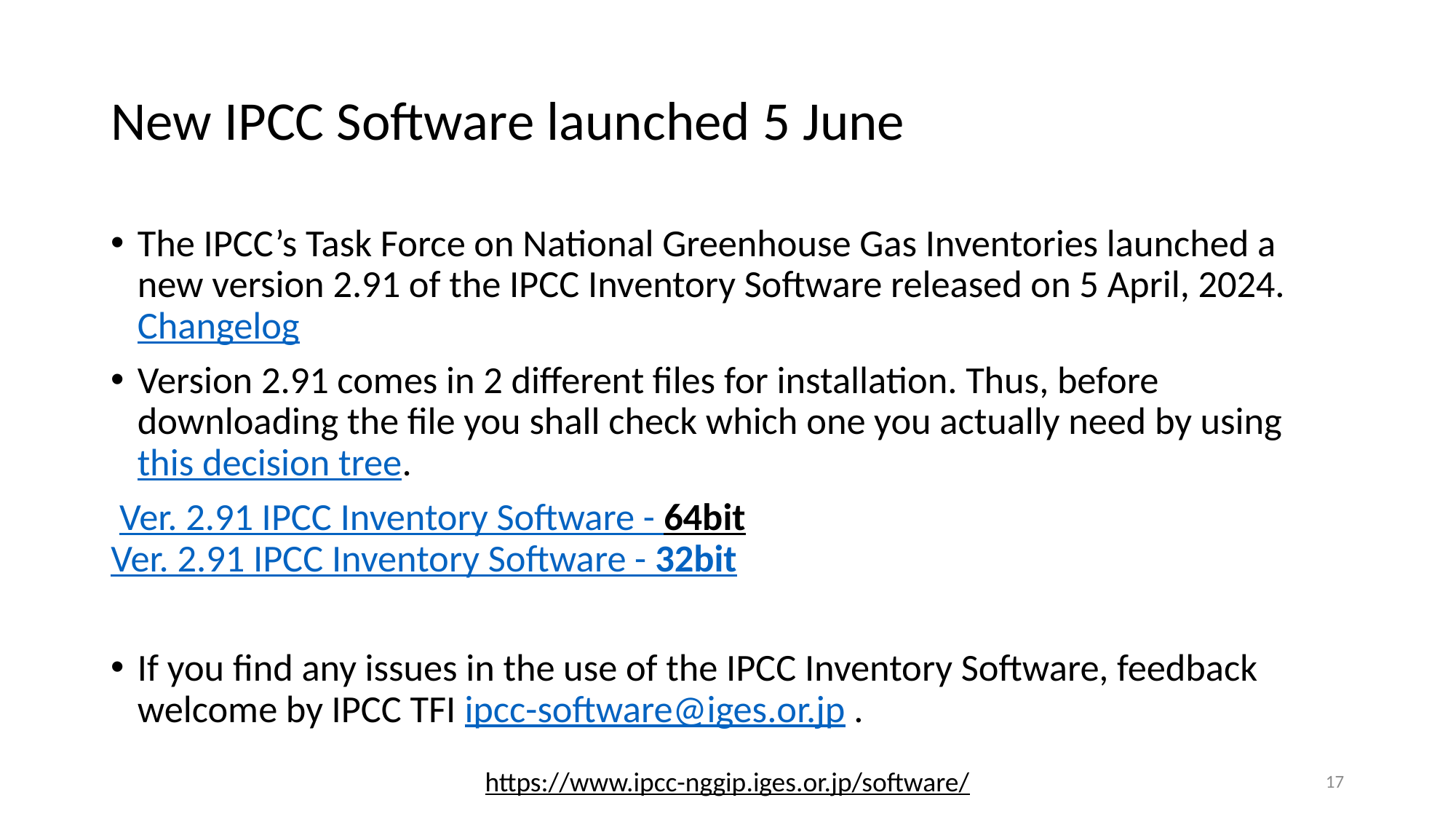

# New IPCC Software launched 5 June
The IPCC’s Task Force on National Greenhouse Gas Inventories launched a new version 2.91 of the IPCC Inventory Software released on 5 April, 2024. Changelog
Version 2.91 comes in 2 different files for installation. Thus, before downloading the file you shall check which one you actually need by using this decision tree.
 Ver. 2.91 IPCC Inventory Software - 64bit
Ver. 2.91 IPCC Inventory Software - 32bit

If you find any issues in the use of the IPCC Inventory Software, feedback welcome by IPCC TFI ipcc-software@iges.or.jp .
https://www.ipcc-nggip.iges.or.jp/software/
17